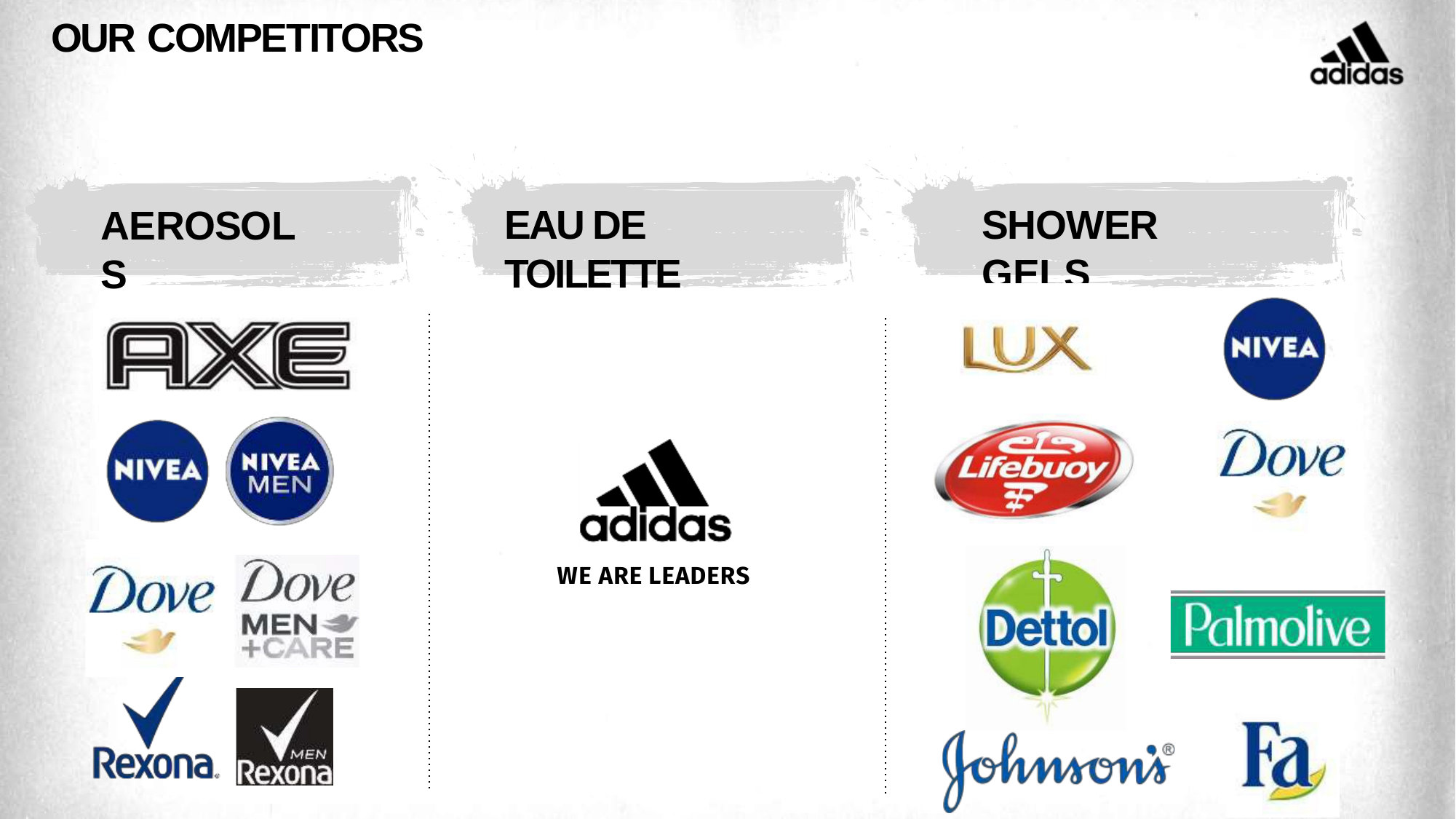

# OUR COMPETITORS

EAU DE TOILETTE
SHOWER GELS
AEROSOLS

WE ARE LEADERS

66